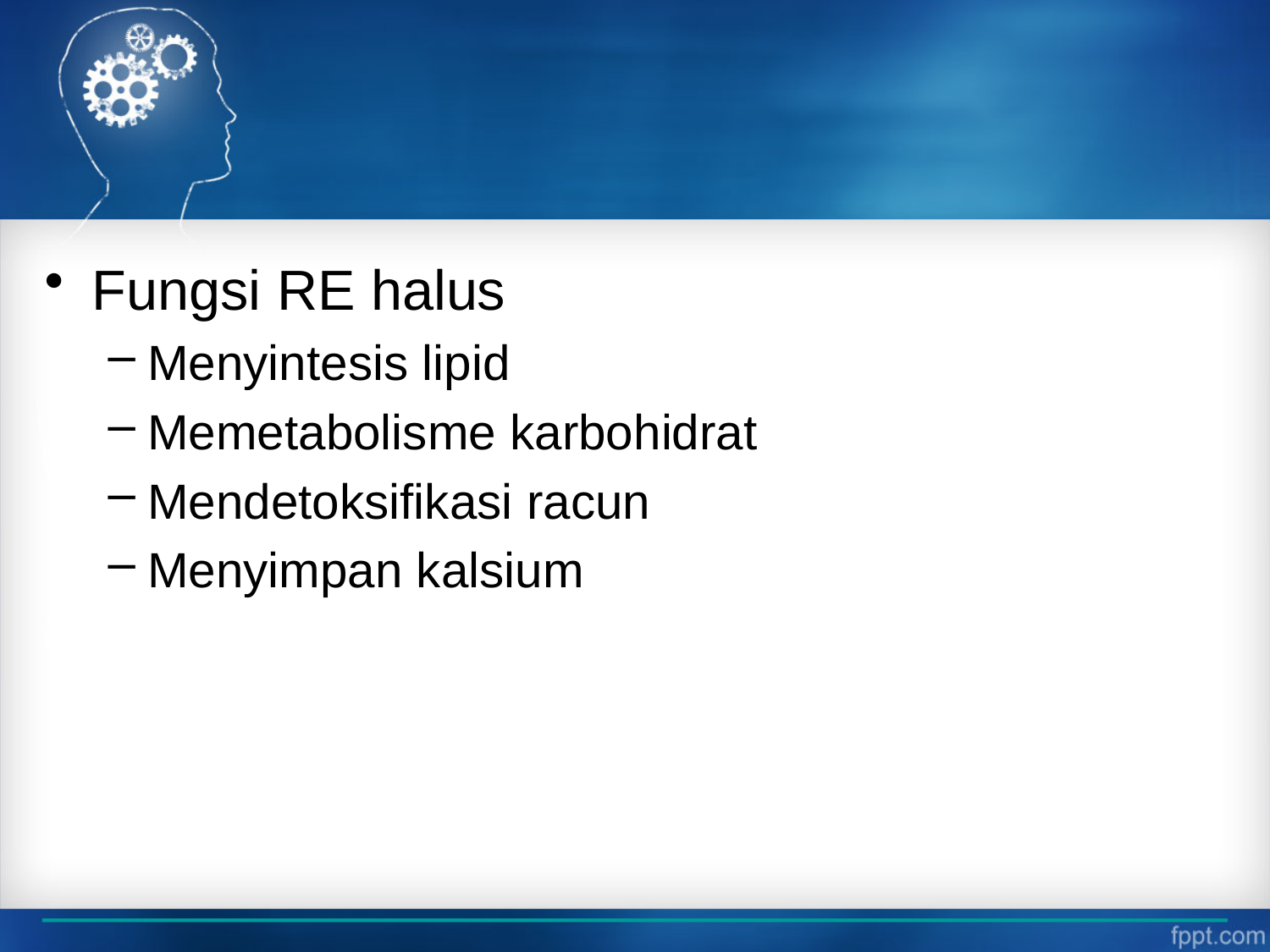

#
Fungsi RE halus
Menyintesis lipid
Memetabolisme karbohidrat
Mendetoksifikasi racun
Menyimpan kalsium